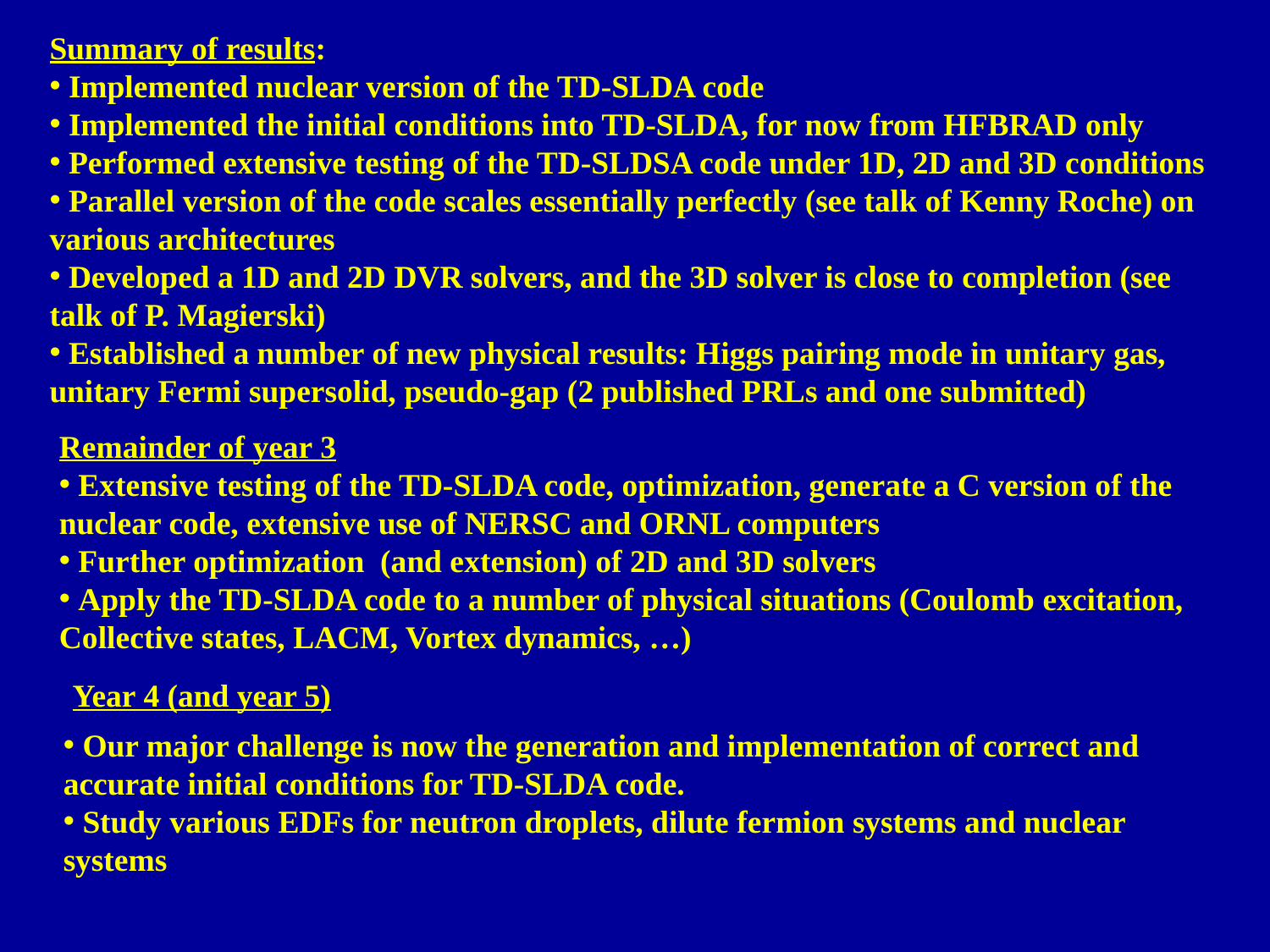

Summary of results:
 Implemented nuclear version of the TD-SLDA code
 Implemented the initial conditions into TD-SLDA, for now from HFBRAD only
 Performed extensive testing of the TD-SLDSA code under 1D, 2D and 3D conditions
 Parallel version of the code scales essentially perfectly (see talk of Kenny Roche) on
various architectures
 Developed a 1D and 2D DVR solvers, and the 3D solver is close to completion (see
talk of P. Magierski)
 Established a number of new physical results: Higgs pairing mode in unitary gas,
unitary Fermi supersolid, pseudo-gap (2 published PRLs and one submitted)
Remainder of year 3
 Extensive testing of the TD-SLDA code, optimization, generate a C version of the
nuclear code, extensive use of NERSC and ORNL computers
 Further optimization  (and extension) of 2D and 3D solvers
 Apply the TD-SLDA code to a number of physical situations (Coulomb excitation,
Collective states, LACM, Vortex dynamics, …)
Year 4 (and year 5)
 Our major challenge is now the generation and implementation of correct and
accurate initial conditions for TD-SLDA code.
 Study various EDFs for neutron droplets, dilute fermion systems and nuclear
systems